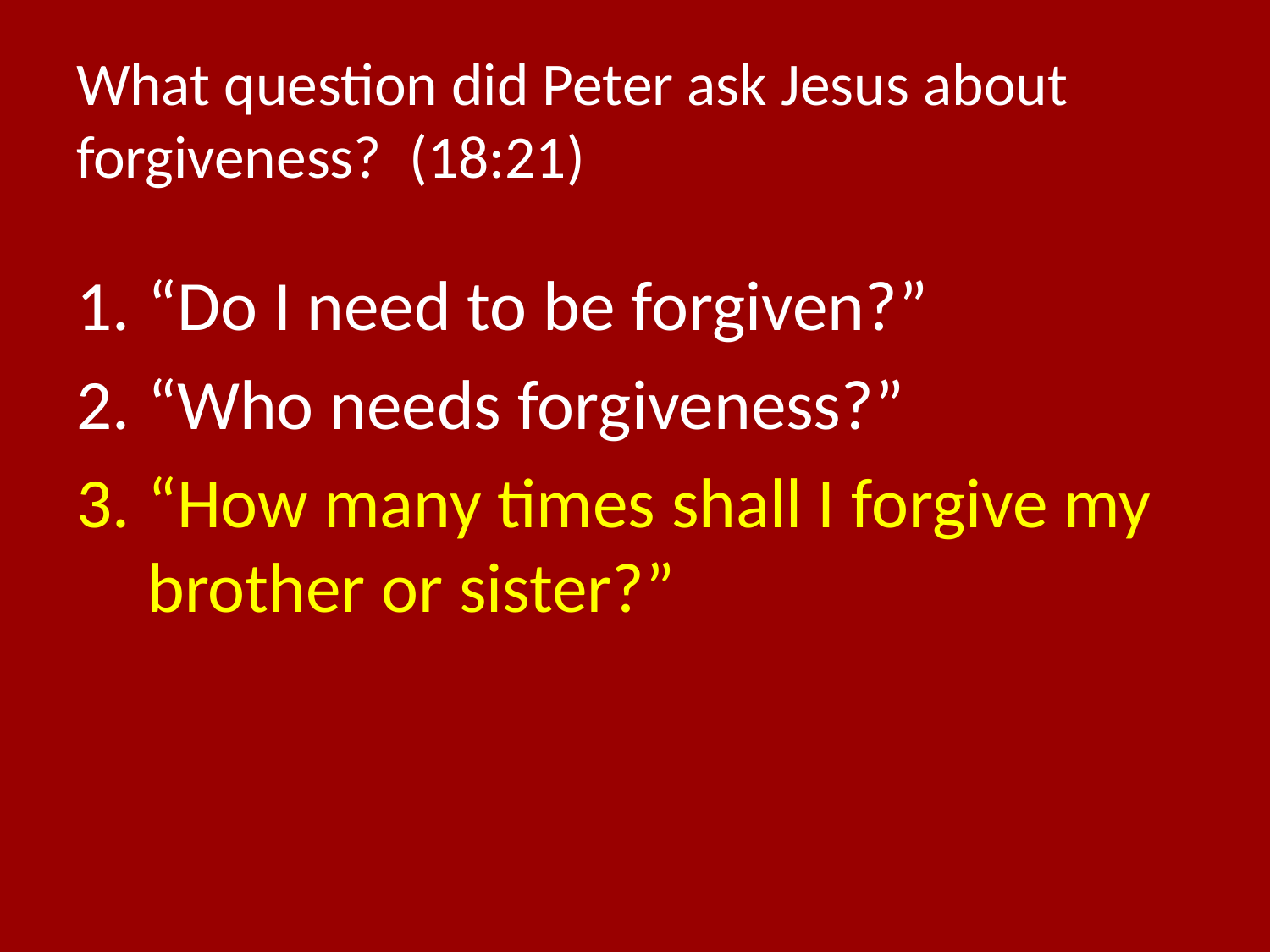

# What question did Peter ask Jesus about forgiveness?  (18:21)
“Do I need to be forgiven?”
“Who needs forgiveness?”
“How many times shall I forgive my brother or sister?”